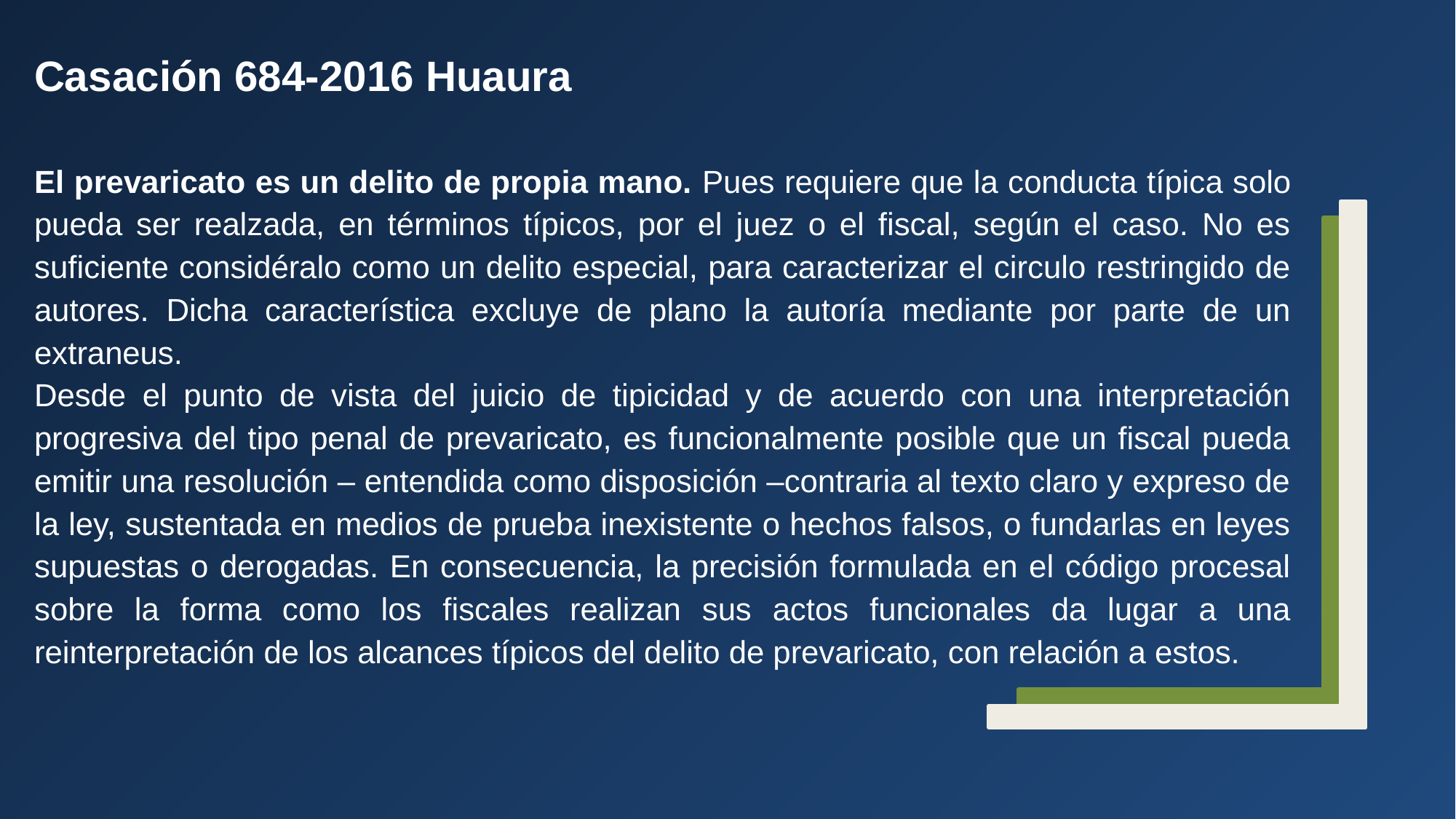

Casación 684-2016 Huaura

El prevaricato es un delito de propia mano. Pues requiere que la conducta típica solo pueda ser realzada, en términos típicos, por el juez o el fiscal, según el caso. No es suficiente considéralo como un delito especial, para caracterizar el circulo restringido de autores. Dicha característica excluye de plano la autoría mediante por parte de un extraneus.
Desde el punto de vista del juicio de tipicidad y de acuerdo con una interpretación progresiva del tipo penal de prevaricato, es funcionalmente posible que un fiscal pueda emitir una resolución – entendida como disposición –contraria al texto claro y expreso de la ley, sustentada en medios de prueba inexistente o hechos falsos, o fundarlas en leyes supuestas o derogadas. En consecuencia, la precisión formulada en el código procesal sobre la forma como los fiscales realizan sus actos funcionales da lugar a una reinterpretación de los alcances típicos del delito de prevaricato, con relación a estos.